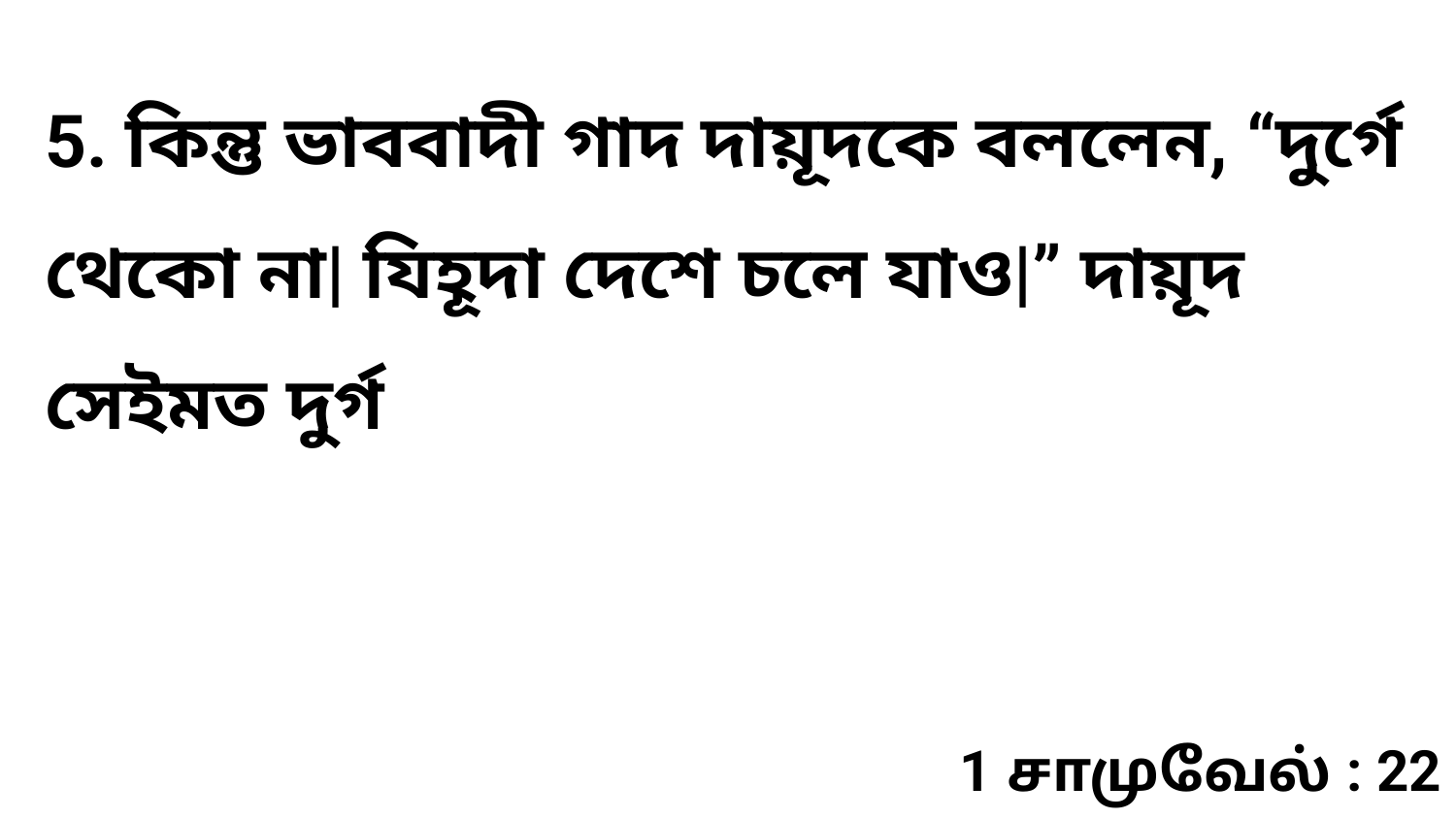

5. কিন্তু ভাববাদী গাদ দায়ূদকে বললেন, “দুর্গে থেকো না| যিহূদা দেশে চলে যাও|” দায়ূদ সেইমত দুর্গ
1 சாமுவேல் : 22